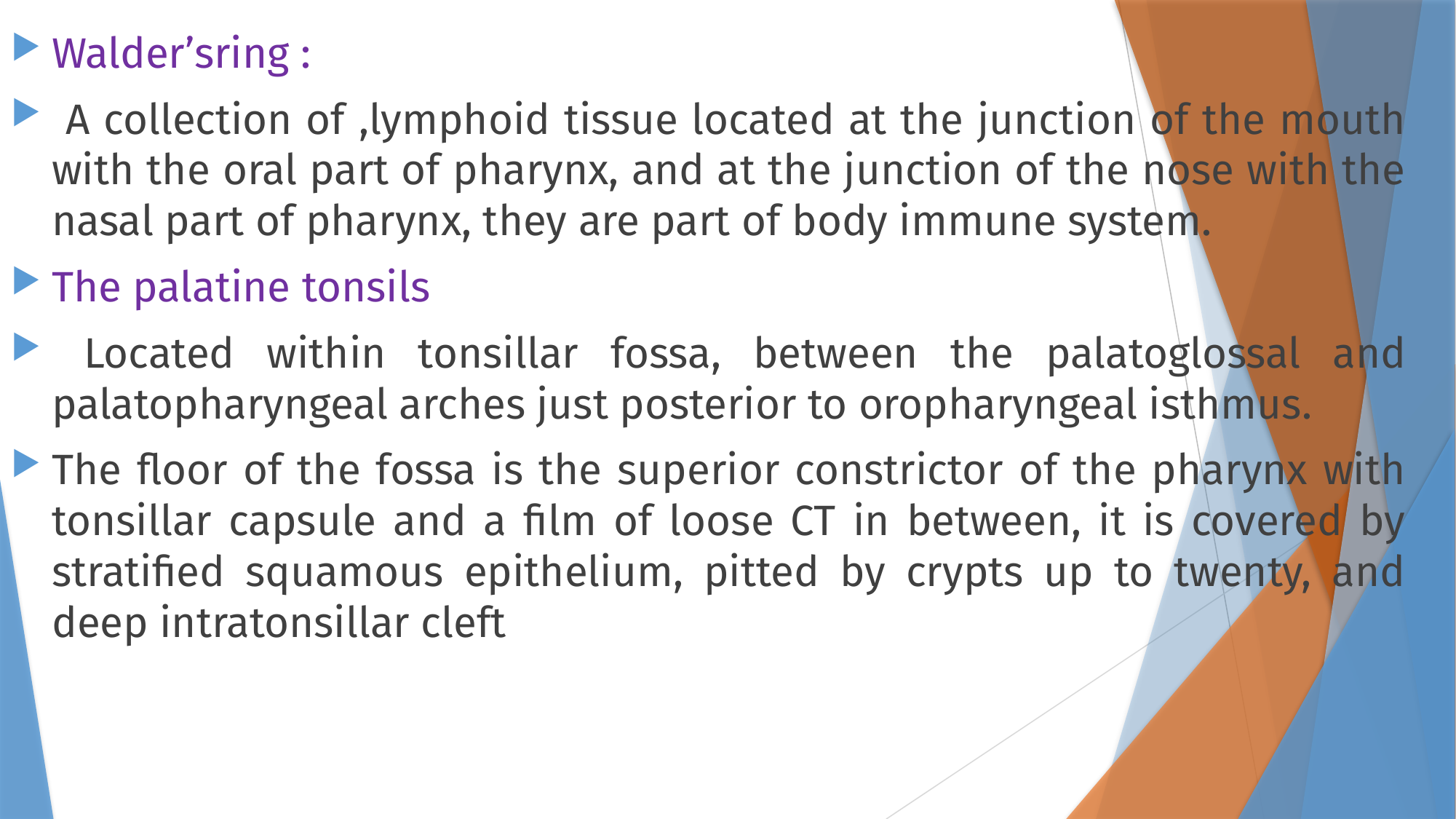

Walder’sring :
 A collection of ,lymphoid tissue located at the junction of the mouth with the oral part of pharynx, and at the junction of the nose with the nasal part of pharynx, they are part of body immune system.
The palatine tonsils
 Located within tonsillar fossa, between the palatoglossal and palatopharyngeal arches just posterior to oropharyngeal isthmus.
The floor of the fossa is the superior constrictor of the pharynx with tonsillar capsule and a film of loose CT in between, it is covered by stratified squamous epithelium, pitted by crypts up to twenty, and deep intratonsillar cleft